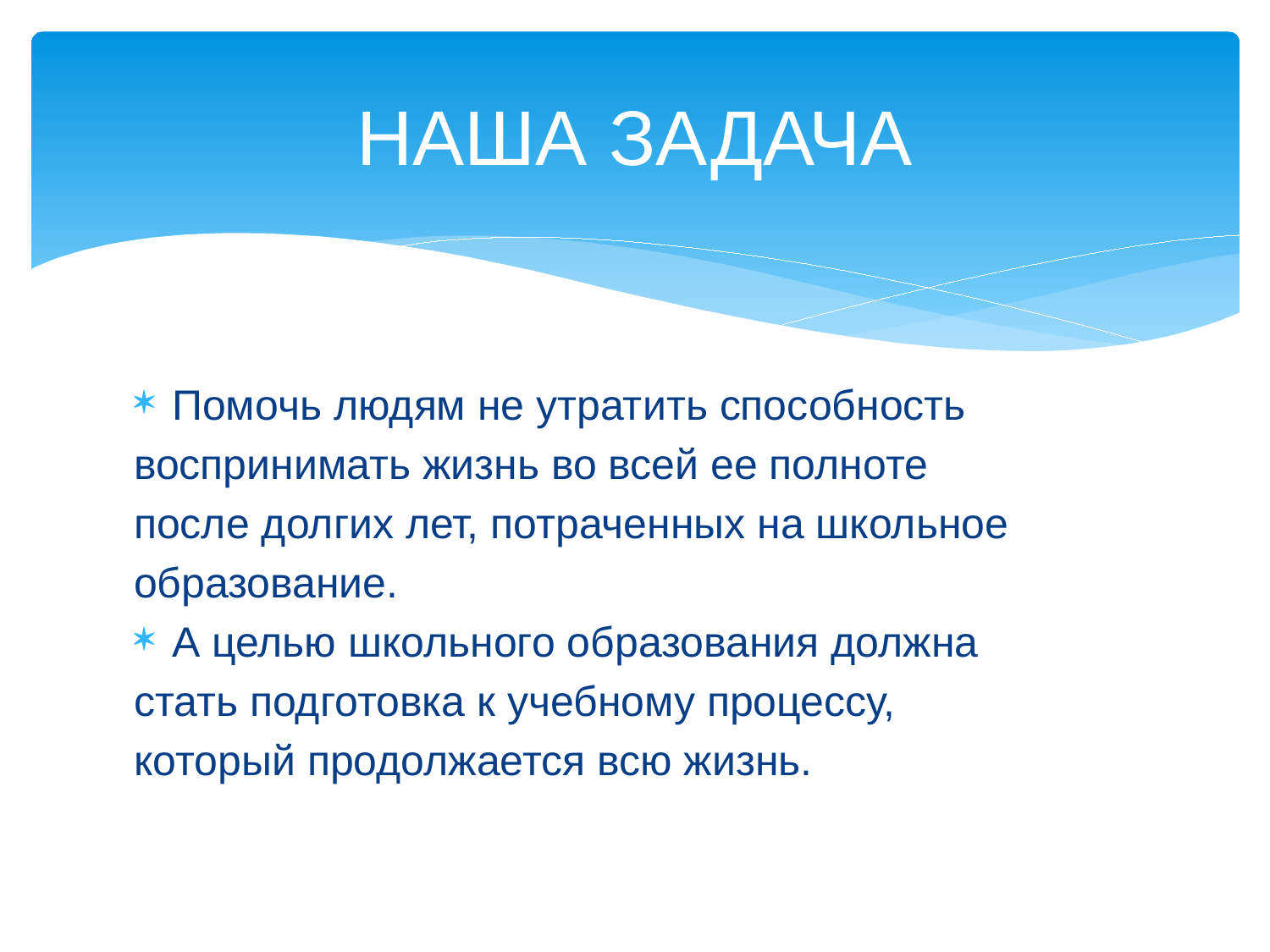

# НАША ЗАДАЧА
Помочь людям не утратить способность
воспринимать жизнь во всей ее полноте
после долгих лет, потраченных на школьное
образование.
А целью школьного образования должна
стать подготовка к учебному процессу,
который продолжается всю жизнь.